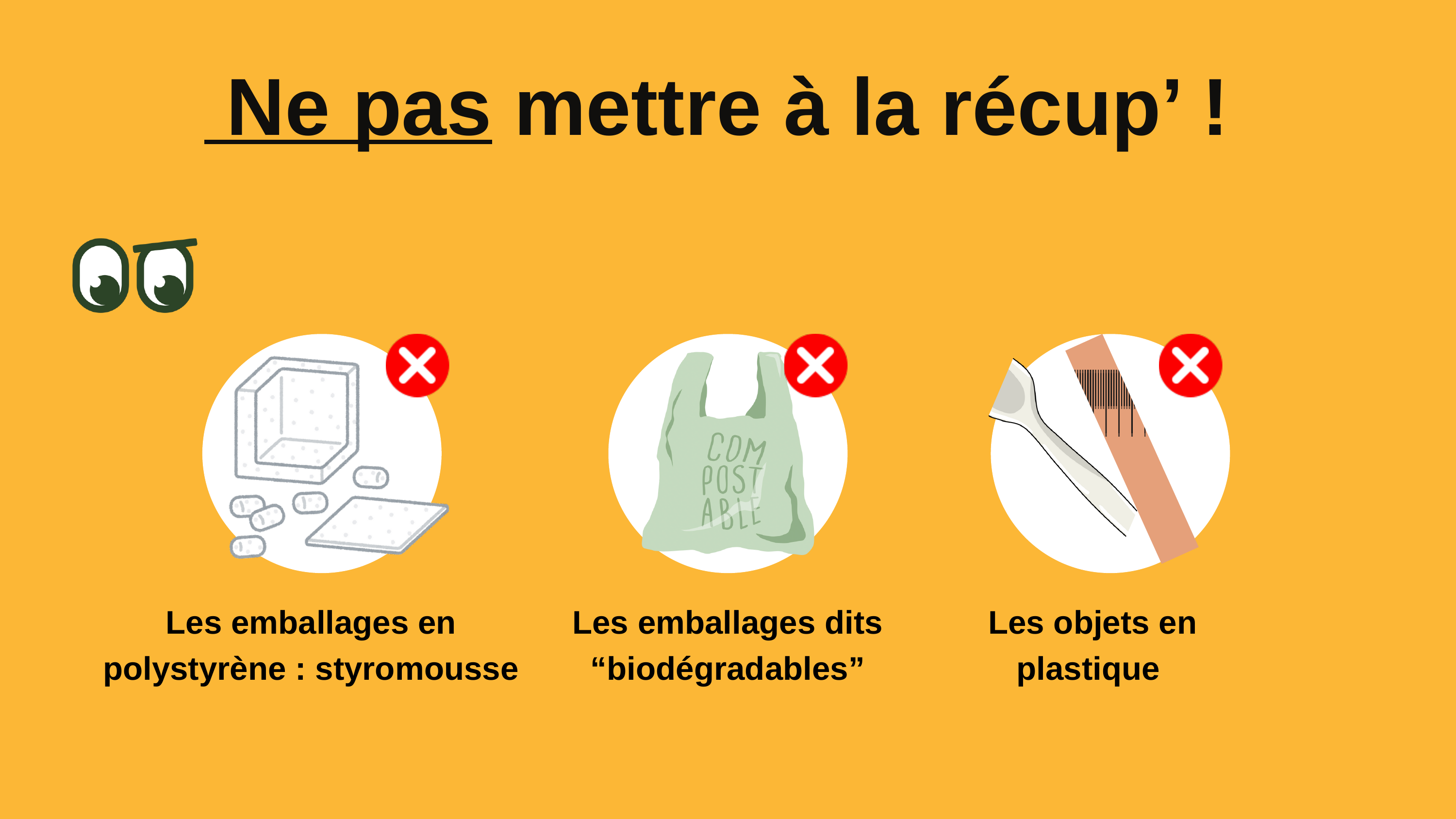

Ne pas mettre à la récup’ !

Les emballages en polystyrène : styromousse
Les emballages dits “biodégradables”
Les objets en plastique